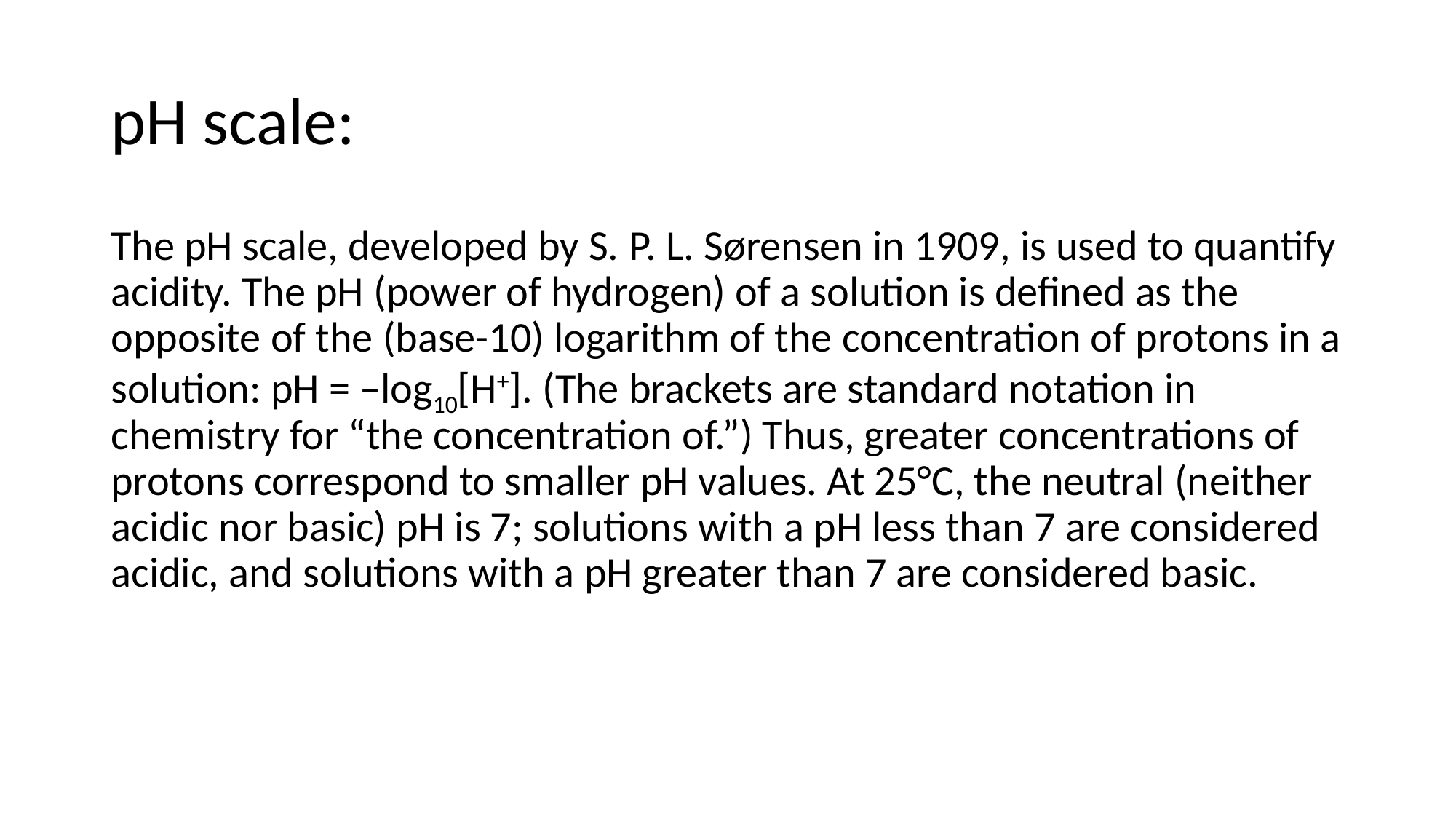

# pH scale:
The pH scale, developed by S. P. L. Sørensen in 1909, is used to quantify acidity. The pH (power of hydrogen) of a solution is defined as the opposite of the (base-10) logarithm of the concentration of protons in a solution: pH = –log10[H+]. (The brackets are standard notation in chemistry for “the concentration of.”) Thus, greater concentrations of protons correspond to smaller pH values. At 25°C, the neutral (neither acidic nor basic) pH is 7; solutions with a pH less than 7 are considered acidic, and solutions with a pH greater than 7 are considered basic.